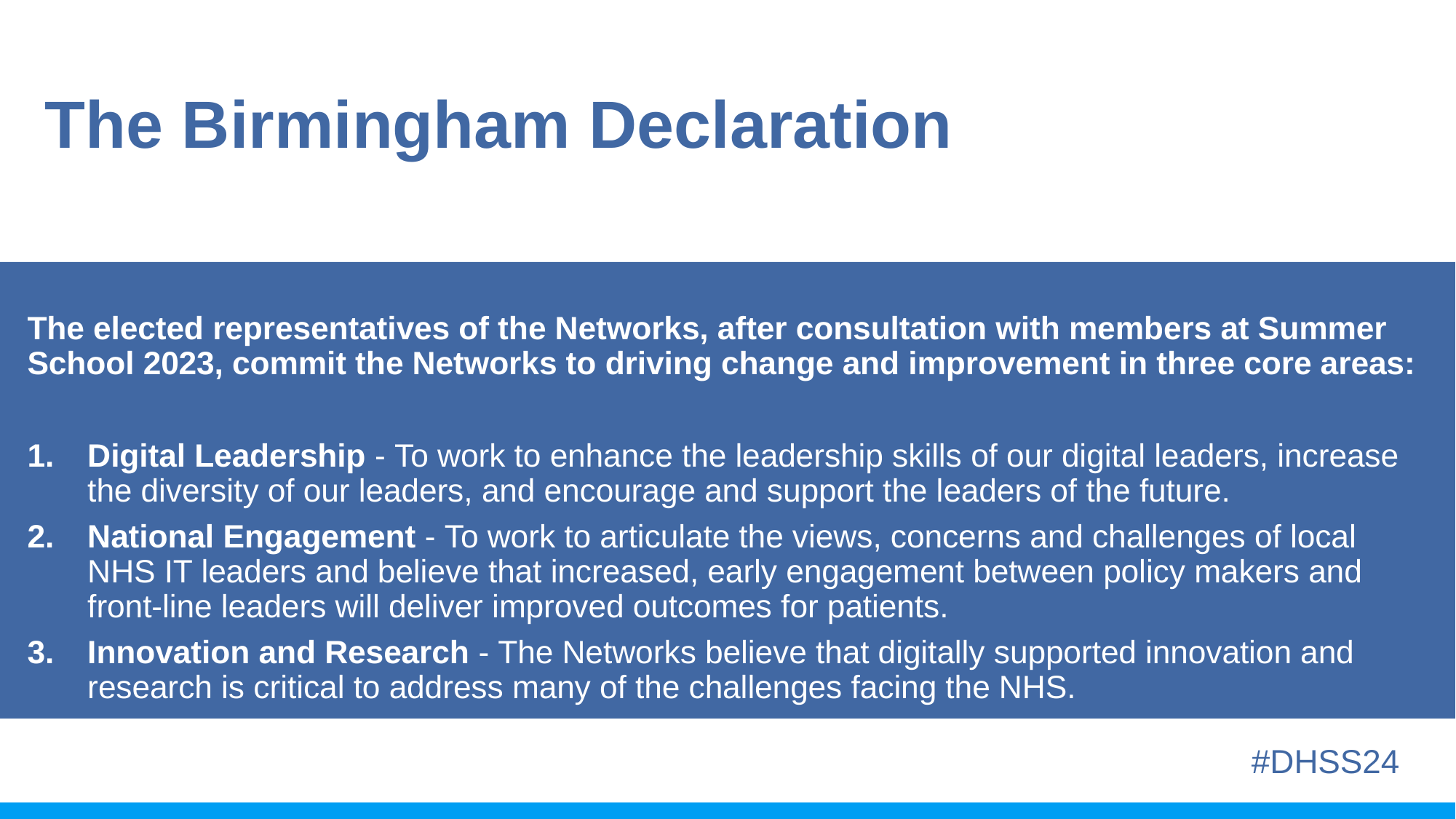

The Birmingham Declaration

The elected representatives of the Networks, after consultation with members at Summer School 2023, commit the Networks to driving change and improvement in three core areas:

Digital Leadership - To work to enhance the leadership skills of our digital leaders, increase the diversity of our leaders, and encourage and support the leaders of the future.
National Engagement - To work to articulate the views, concerns and challenges of local NHS IT leaders and believe that increased, early engagement between policy makers and front-line leaders will deliver improved outcomes for patients.
Innovation and Research - The Networks believe that digitally supported innovation and research is critical to address many of the challenges facing the NHS.
#DHSS24